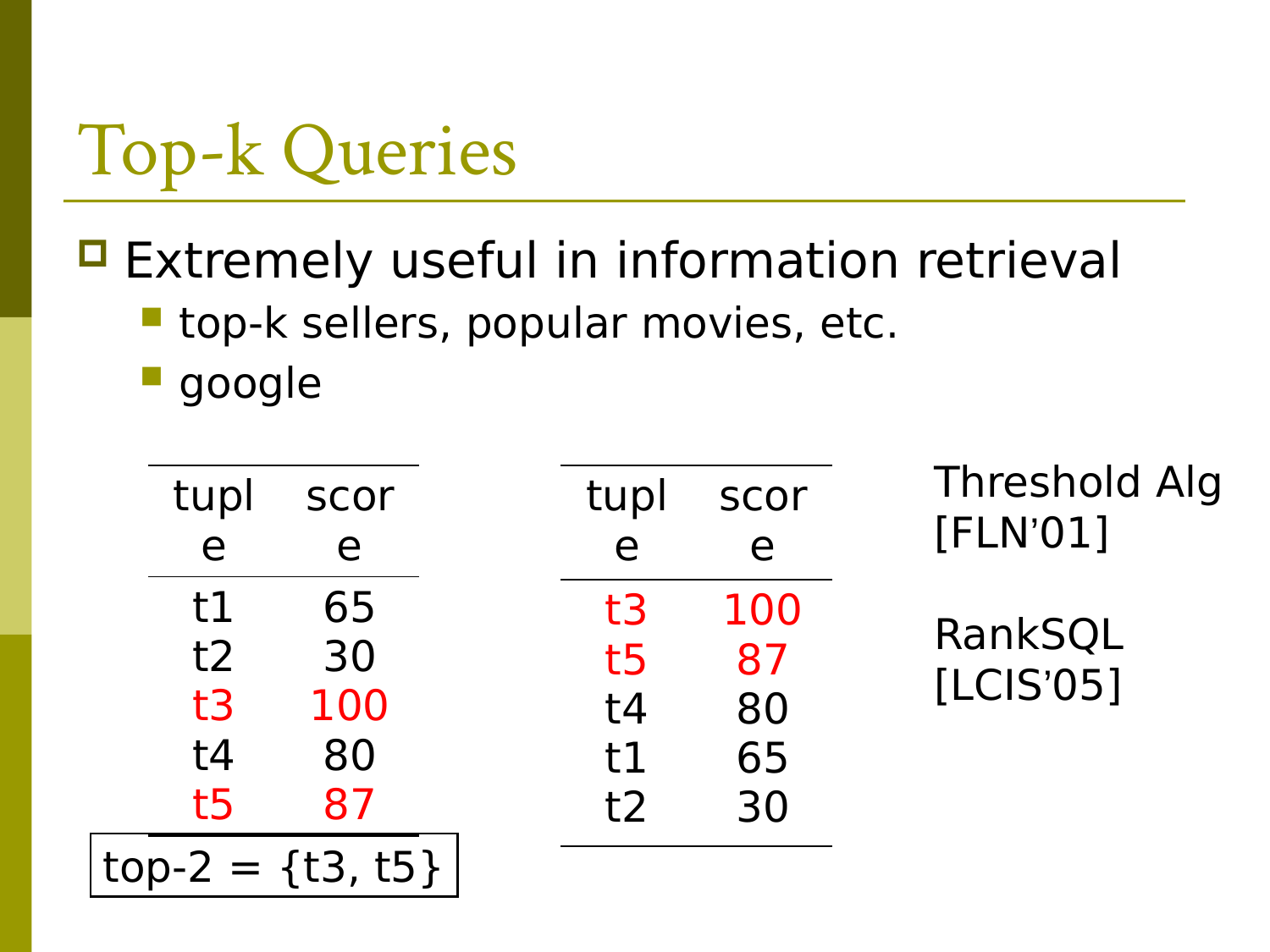

# Top-k Queries
Extremely useful in information retrieval
top-k sellers, popular movies, etc.
google

Threshold Alg
[FLN’01]
RankSQL
[LCIS’05]

| tuple | score |
| --- | --- |
| t1 t2 t3 t4 t5 | 65 30 100 80 87 |
| tuple | score |
| --- | --- |
| t3 t5 t4 t1 t2 | 100 87 80 65 30 |
top-2 = {t3, t5}